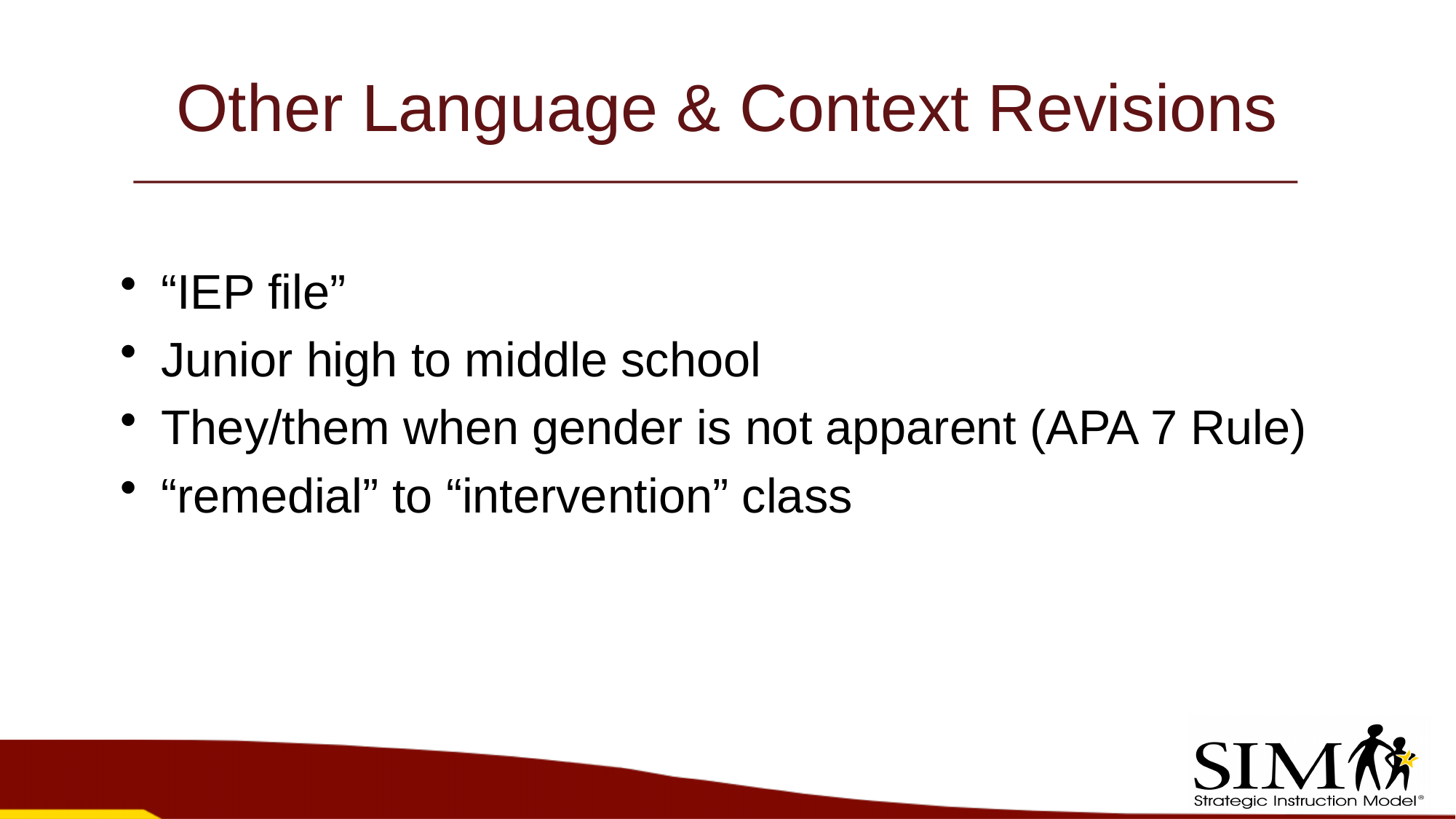

# Other Language & Context Revisions
“IEP file”
Junior high to middle school
They/them when gender is not apparent (APA 7 Rule)
“remedial” to “intervention” class